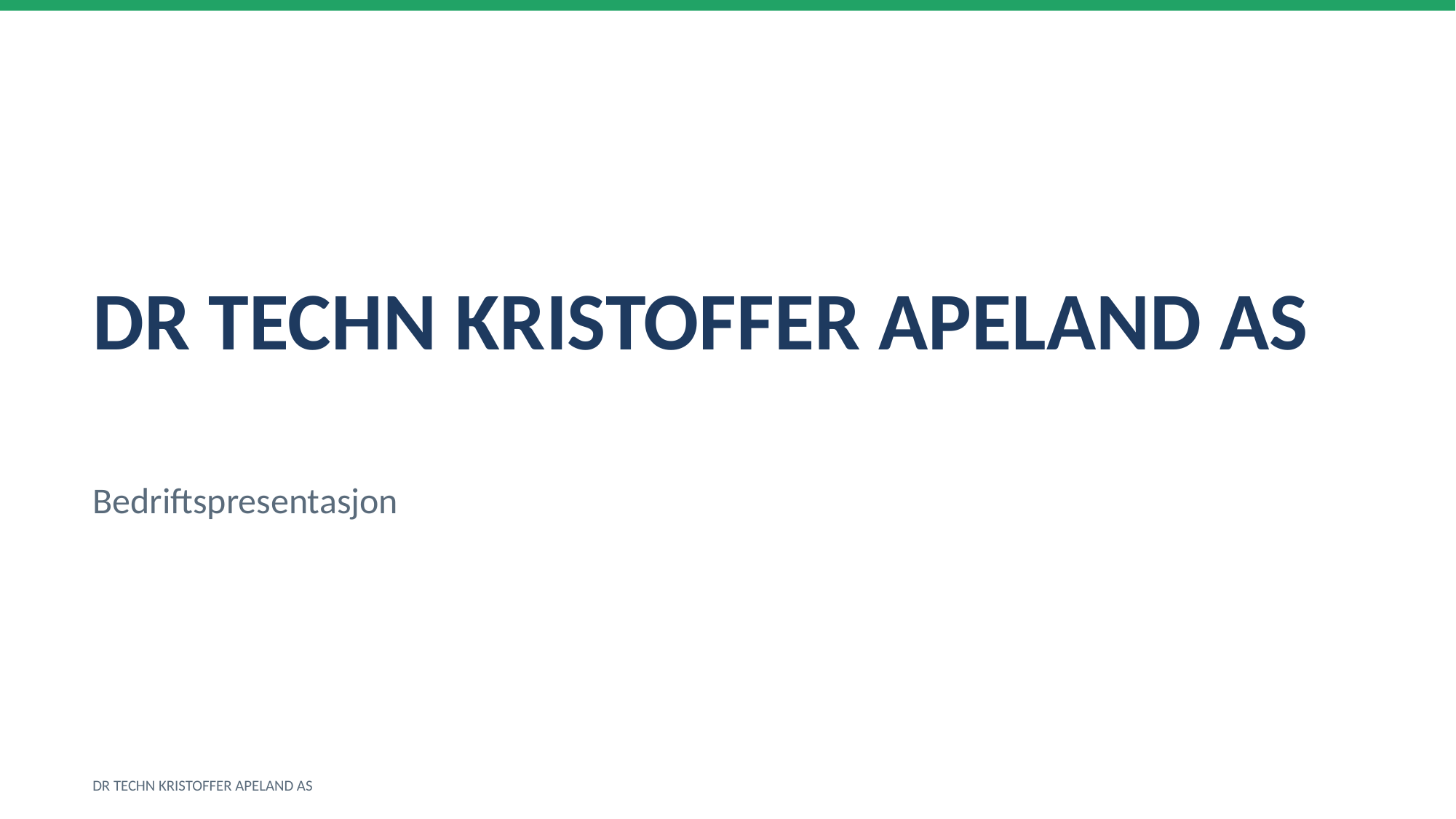

DR TECHN KRISTOFFER APELAND AS
Bedriftspresentasjon
DR TECHN KRISTOFFER APELAND AS